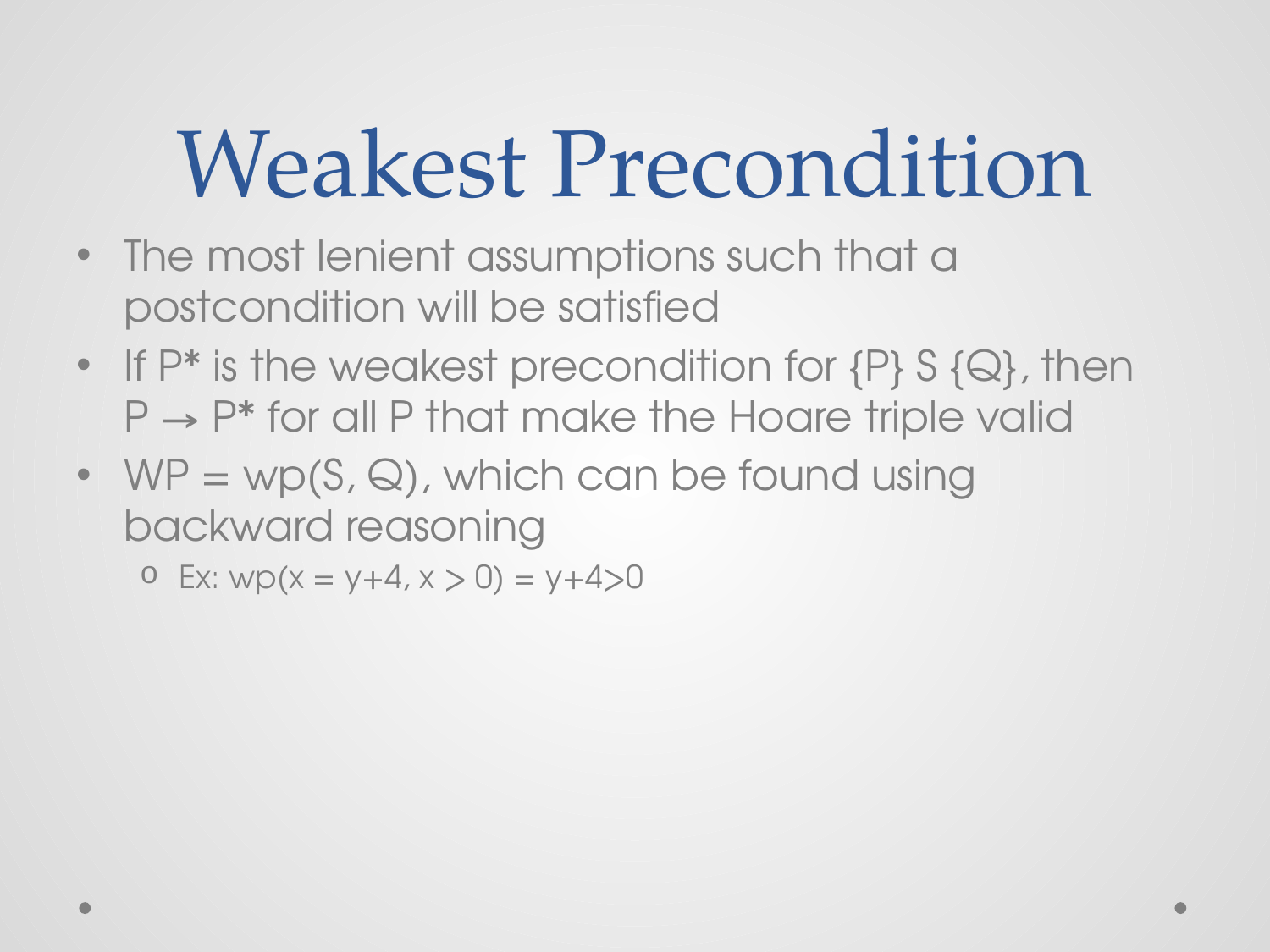

# Weakest Precondition
The most lenient assumptions such that a postcondition will be satisfied
If P* is the weakest precondition for {P} S {Q}, then
P → P* for all P that make the Hoare triple valid
WP = wp(S, Q), which can be found using  backward reasoning
Ex: wp(x = y+4, x > 0) = y+4>0